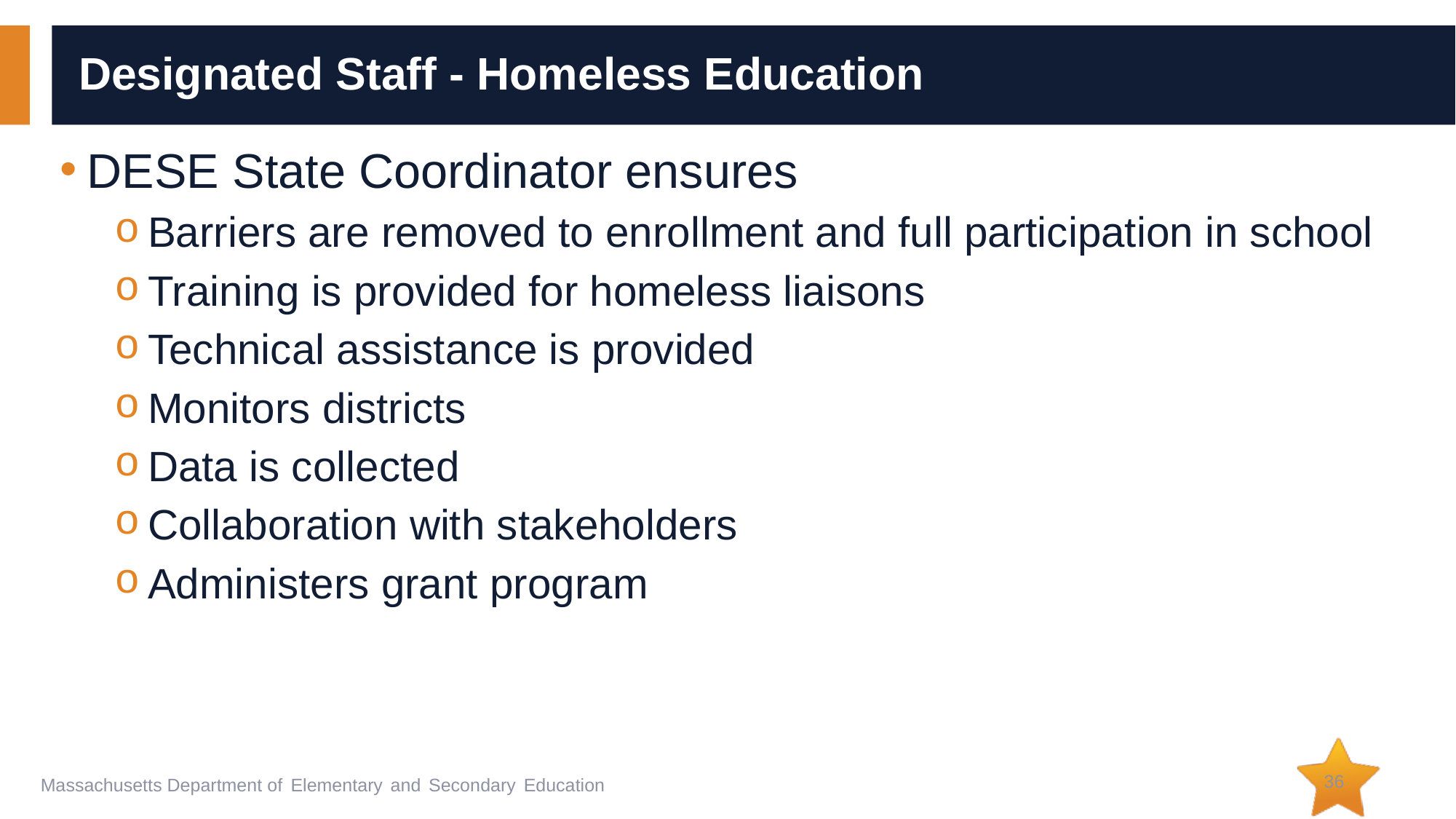

# Designated Staff - Homeless Education
DESE State Coordinator ensures
Barriers are removed to enrollment and full participation in school
Training is provided for homeless liaisons
Technical assistance is provided
Monitors districts
Data is collected
Collaboration with stakeholders
Administers grant program
36